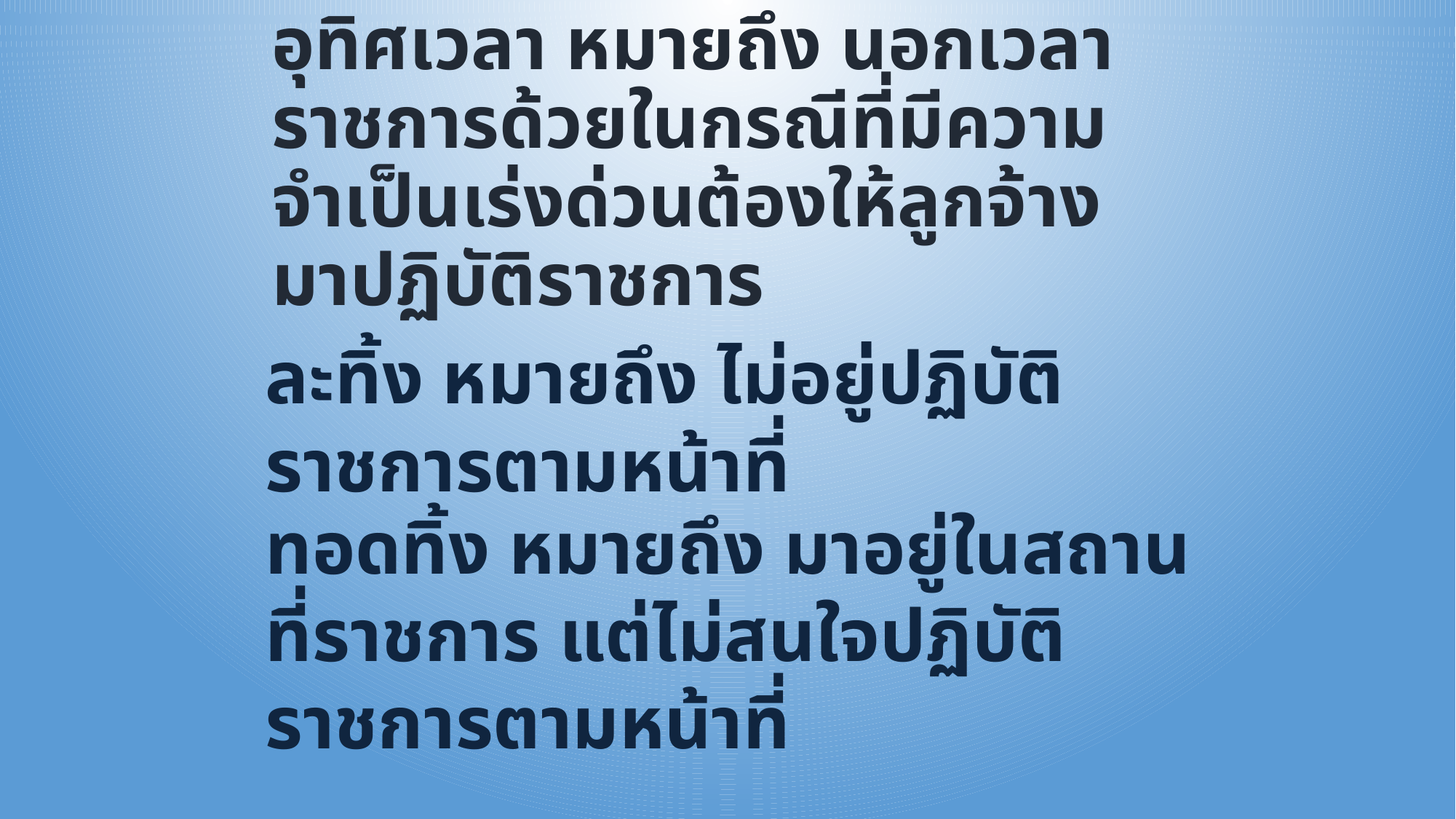

# อุทิศเวลา หมายถึง นอกเวลาราชการด้วยในกรณีที่มีความจำเป็นเร่งด่วนต้องให้ลูกจ้างมาปฏิบัติราชการ
ละทิ้ง หมายถึง ไม่อยู่ปฏิบัติราชการตามหน้าที่
ทอดทิ้ง หมายถึง มาอยู่ในสถานที่ราชการ แต่ไม่สนใจปฏิบัติราชการตามหน้าที่